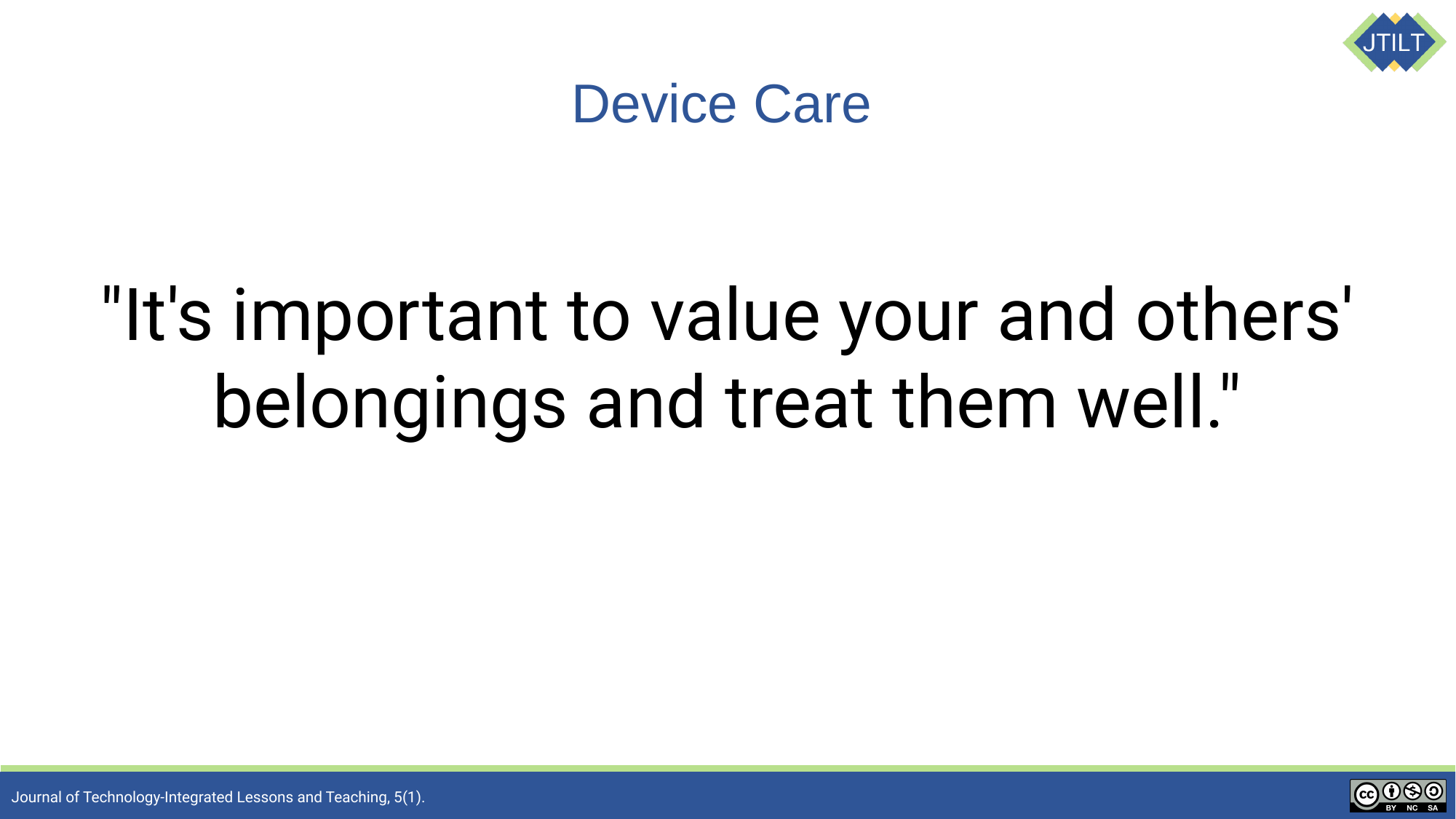

# Device Care
"It's important to value your and others' belongings and treat them well."